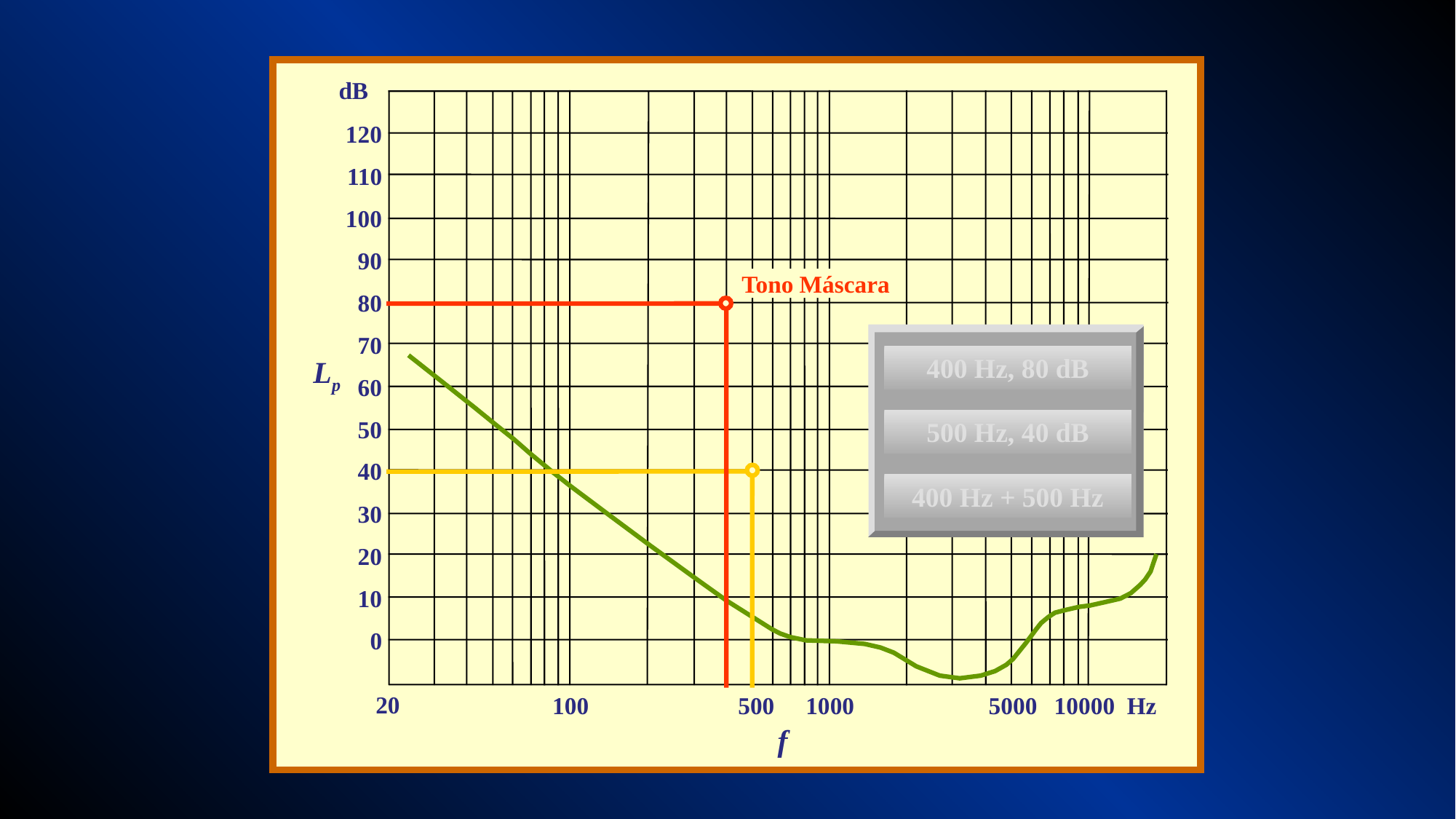

dB

120
110
100
90
Tono Máscara

80

70
400 Hz, 80 dB
Lp

60
500 Hz, 40 dB
50

40

400 Hz + 500 Hz
30
20
10
0
20
100
500
1000
5000
10000  Hz
f